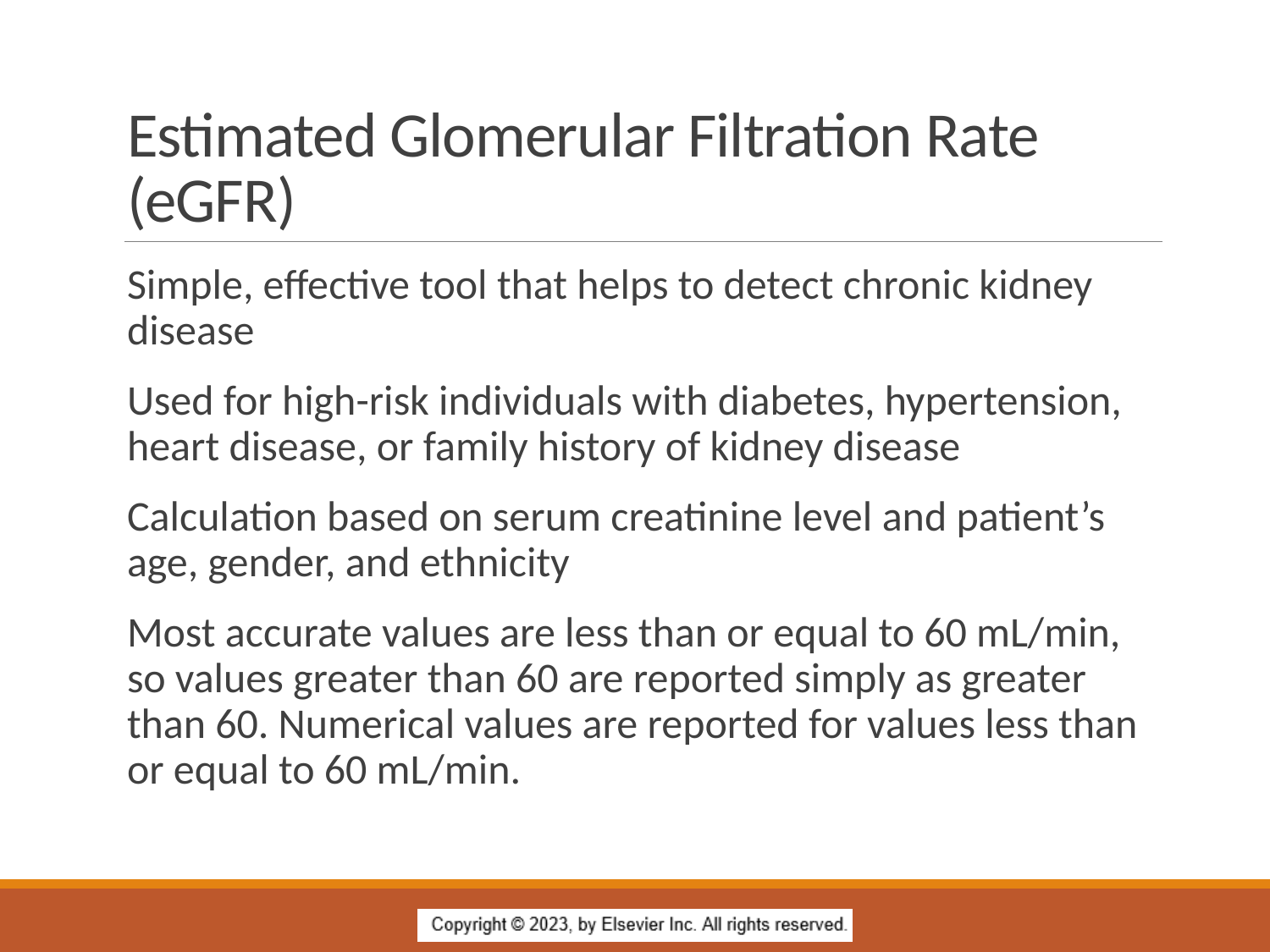

# Estimated Glomerular Filtration Rate (eGFR)
Simple, effective tool that helps to detect chronic kidney disease
Used for high-risk individuals with diabetes, hypertension, heart disease, or family history of kidney disease
Calculation based on serum creatinine level and patient’s age, gender, and ethnicity
Most accurate values are less than or equal to 60 mL/min, so values greater than 60 are reported simply as greater than 60. Numerical values are reported for values less than or equal to 60 mL/min.